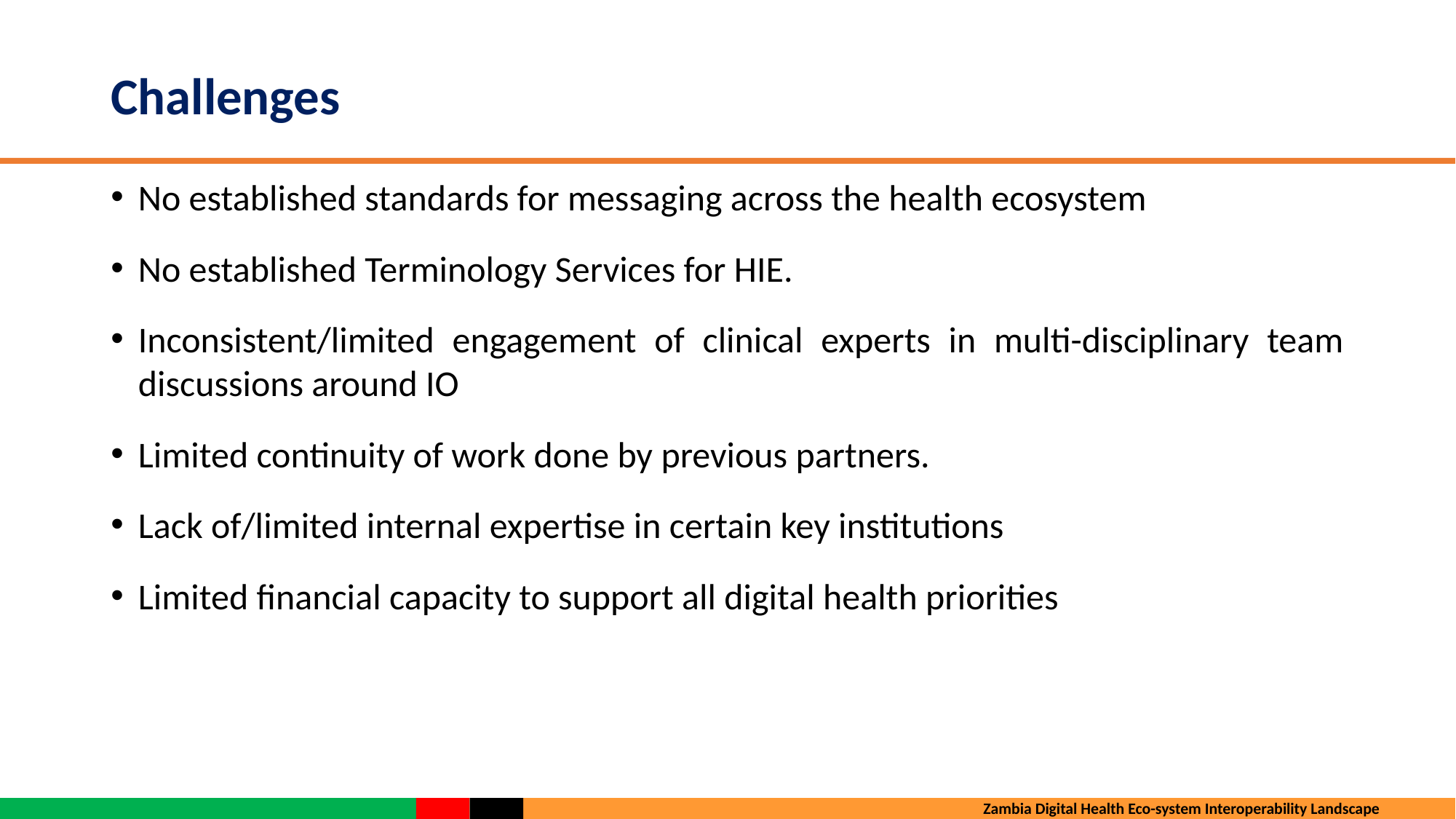

# Challenges

No established standards for messaging across the health ecosystem
No established Terminology Services for HIE.
Inconsistent/limited engagement of clinical experts in multi-disciplinary team discussions around IO
Limited continuity of work done by previous partners.
Lack of/limited internal expertise in certain key institutions
Limited financial capacity to support all digital health priorities
Zambia Digital Health Eco-system Interoperability Landscape